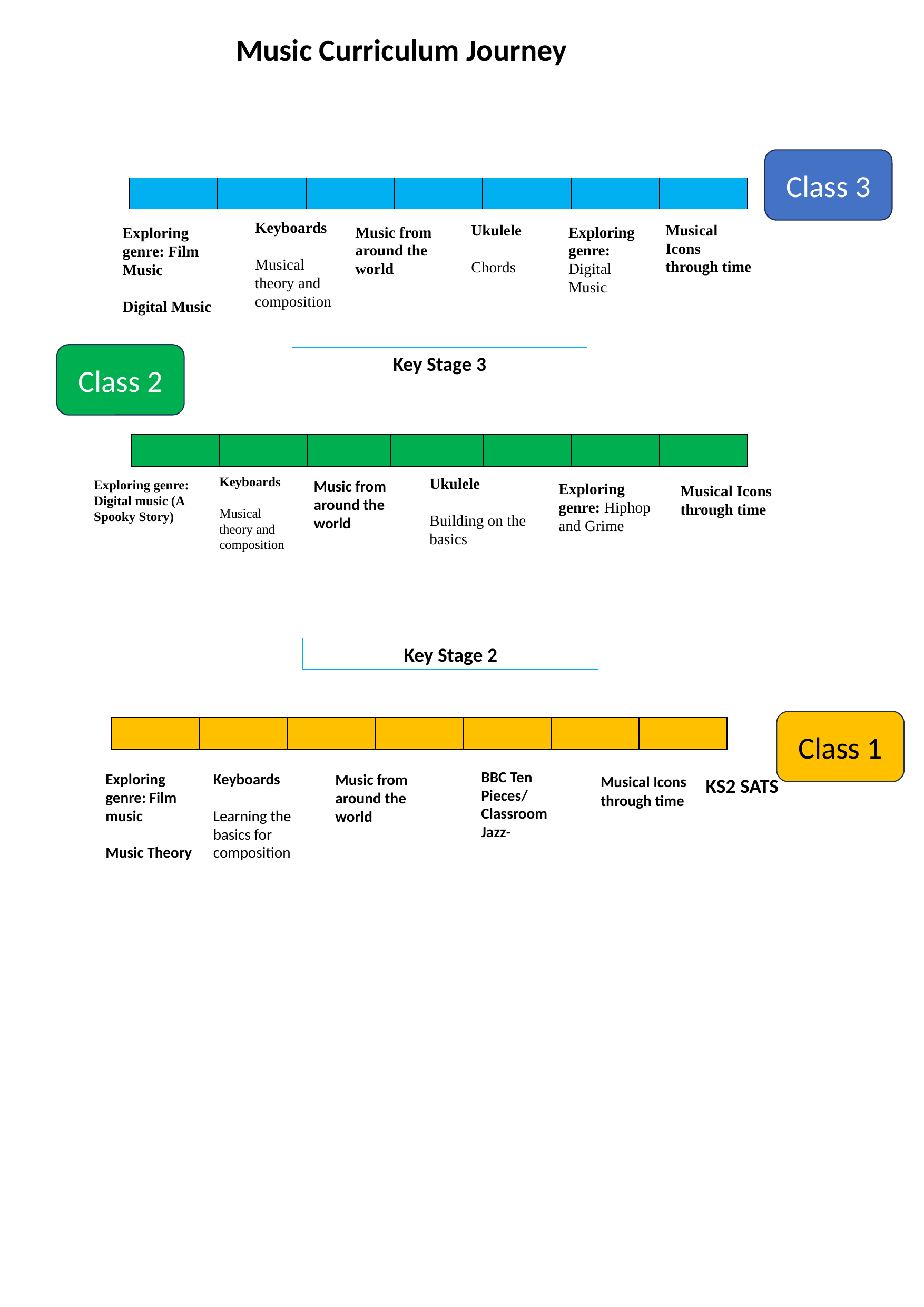

Music Curriculum Journey
Class 3
|  |  |  |  |  |  |  |
| --- | --- | --- | --- | --- | --- | --- |
Keyboards

Musical theory and composition
Musical Icons through time
Ukulele

Chords
Music from around the world
Exploring genre: Digital Music
Exploring genre: Film Music

Digital Music
Class 2
Key Stage 3
|  |  |  |  |  |  |  |
| --- | --- | --- | --- | --- | --- | --- |
Keyboards

Musical theory and composition
Ukulele

Building on the basics
Exploring genre: Digital music (A Spooky Story)
Music from around the world
Exploring genre: Hiphop and Grime
Musical Icons through time
Key Stage 2
Class 1
|  |  |  |  |  |  |  |
| --- | --- | --- | --- | --- | --- | --- |
BBC Ten Pieces/
Classroom Jazz-
Exploring genre: Film music

Music Theory
Keyboards

Learning the basics for composition
Music from around the world
Musical Icons through time
KS2 SATS